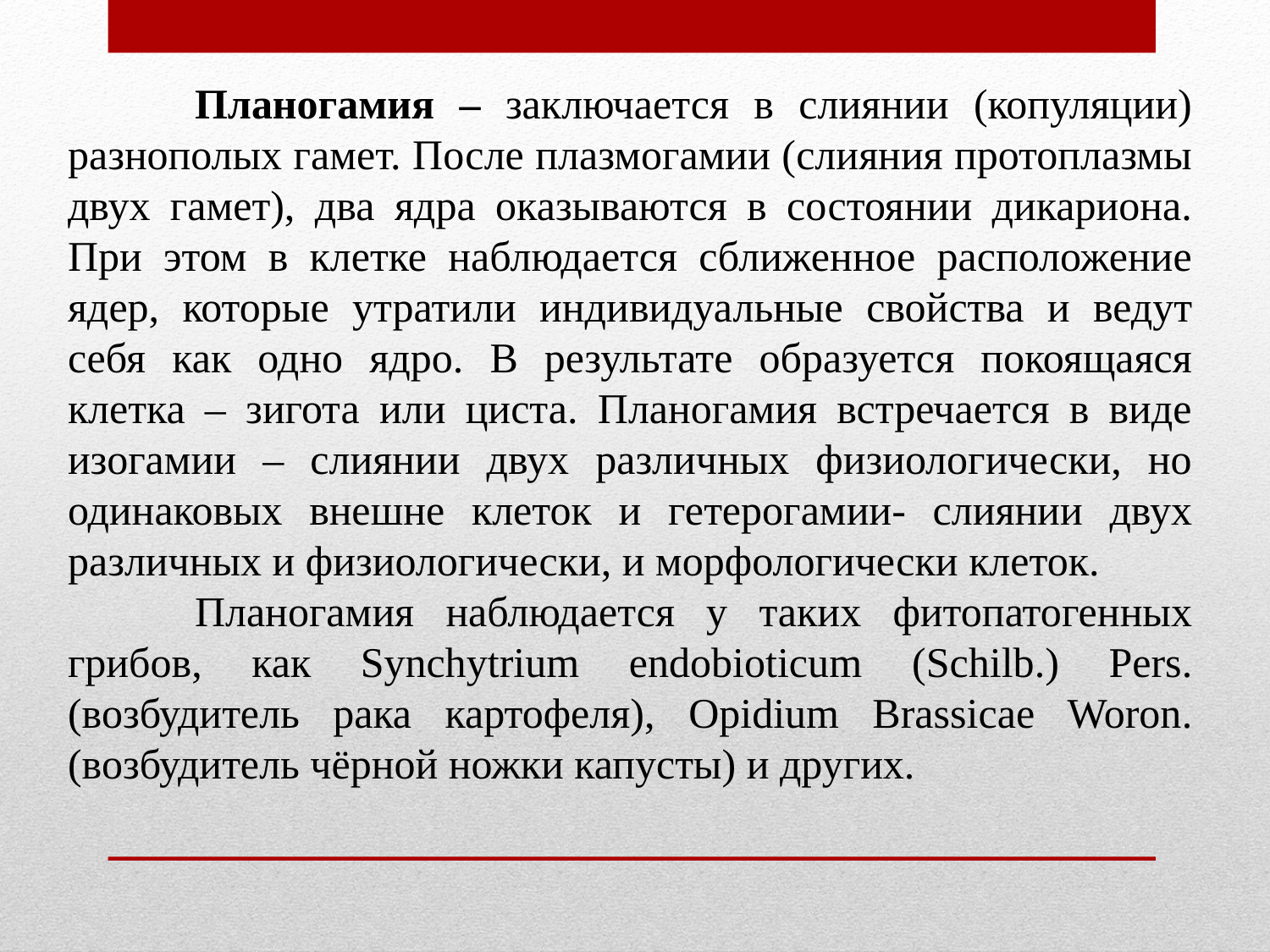

Планогамия – заключается в слиянии (копуляции) разнополых гамет. После плазмогамии (слияния протоплазмы двух гамет), два ядра оказываются в состоянии дикариона. При этом в клетке наблюдается сближенное расположение ядер, которые утратили индивидуальные свойства и ведут себя как одно ядро. В результате образуется покоящаяся клетка – зигота или циста. Планогамия встречается в виде изогамии – слиянии двух различных физиологически, но одинаковых внешне клеток и гетерогамии- слиянии двух различных и физиологически, и морфологически клеток.
	Планогамия наблюдается у таких фитопатогенных грибов, как Synchytrium endobioticum (Schilb.) Pers. (возбудитель рака картофеля), Opidium Brassicae Woron. (возбудитель чёрной ножки капусты) и других.